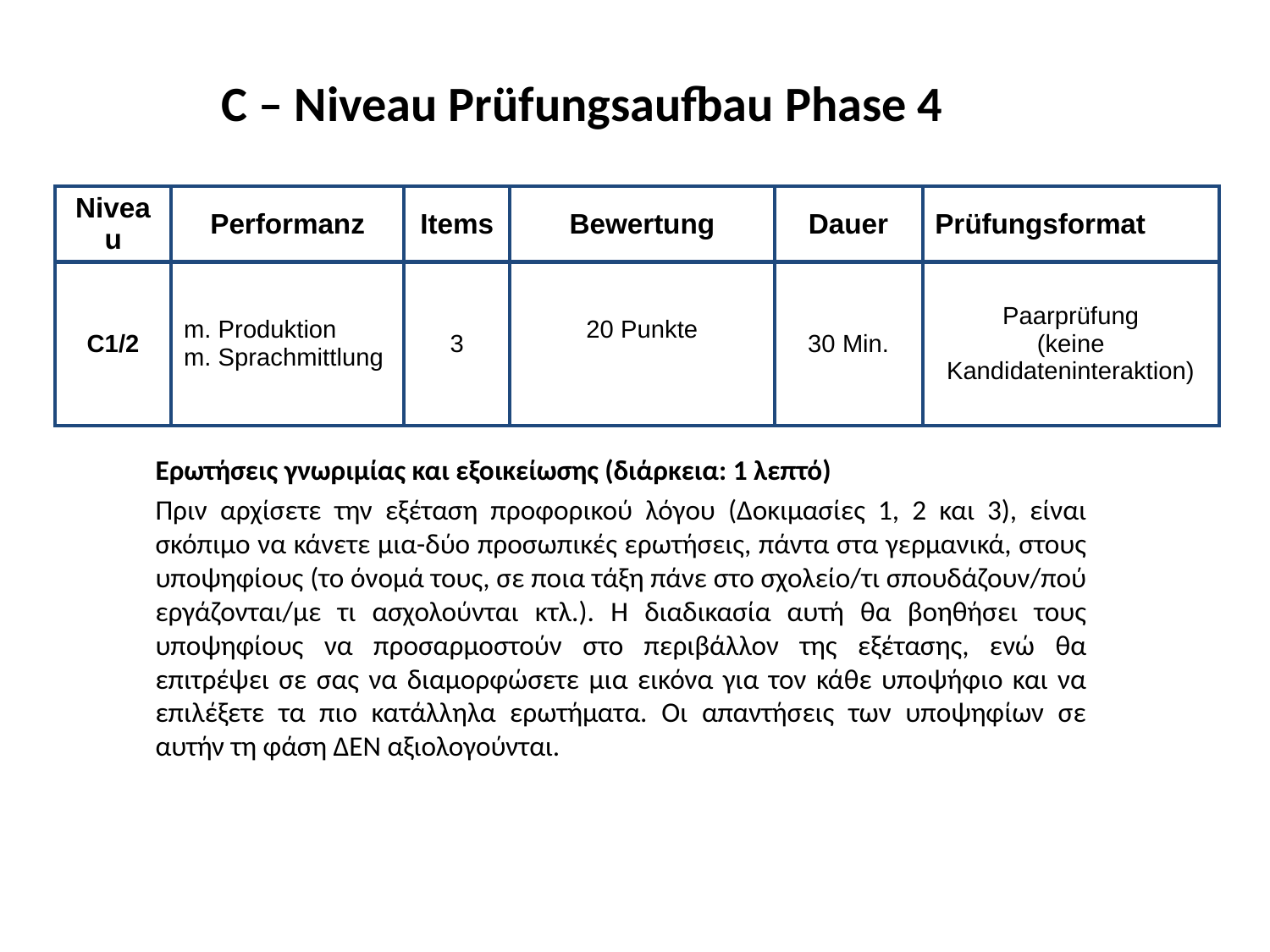

# C – Niveau Prüfungsaufbau Phase 4
| Niveau | Performanz | Items | Bewertung | Dauer | Prüfungsformat |
| --- | --- | --- | --- | --- | --- |
| C1/2 | m. Produktion m. Sprachmittlung | 3 | 20 Punkte | 30 Min. | Paarprüfung (keine Kandidateninteraktion) |
	Ερωτήσεις γνωριμίας και εξοικείωσης (διάρκεια: 1 λεπτό)
	Πριν αρχίσετε την εξέταση προφορικού λόγου (Δοκιμασίες 1, 2 και 3), είναι σκόπιμο να κάνετε μια-δύο προσωπικές ερωτήσεις, πάντα στα γερμανικά, στους υποψηφίους (το όνομά τους, σε ποια τάξη πάνε στο σχολείο/τι σπουδάζουν/πού εργάζονται/με τι ασχολούνται κτλ.). Η διαδικασία αυτή θα βοηθήσει τους υποψηφίους να προσαρμοστούν στο περιβάλλον της εξέτασης, ενώ θα επιτρέψει σε σας να διαμορφώσετε μια εικόνα για τον κάθε υποψήφιο και να επιλέξετε τα πιο κατάλληλα ερωτήματα. Οι απαντήσεις των υποψηφίων σε αυτήν τη φάση ΔΕΝ αξιολογούνται.